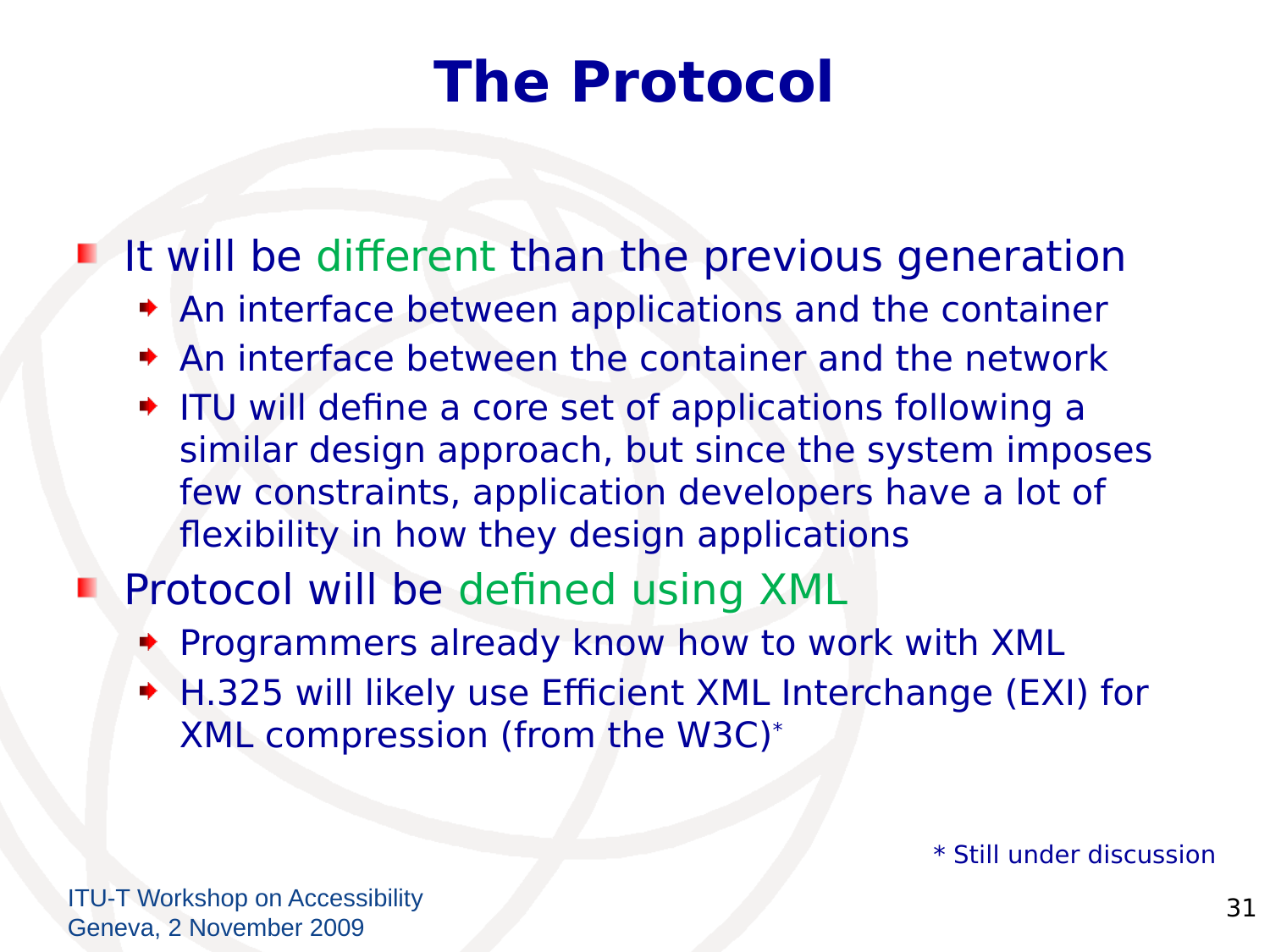

# The Protocol
It will be different than the previous generation
An interface between applications and the container
An interface between the container and the network
ITU will define a core set of applications following a similar design approach, but since the system imposes few constraints, application developers have a lot of flexibility in how they design applications
Protocol will be defined using XML
Programmers already know how to work with XML
H.325 will likely use Efficient XML Interchange (EXI) for XML compression (from the W3C)*
* Still under discussion
ITU-T Workshop on Accessibility
Geneva, 2 November 2009
31